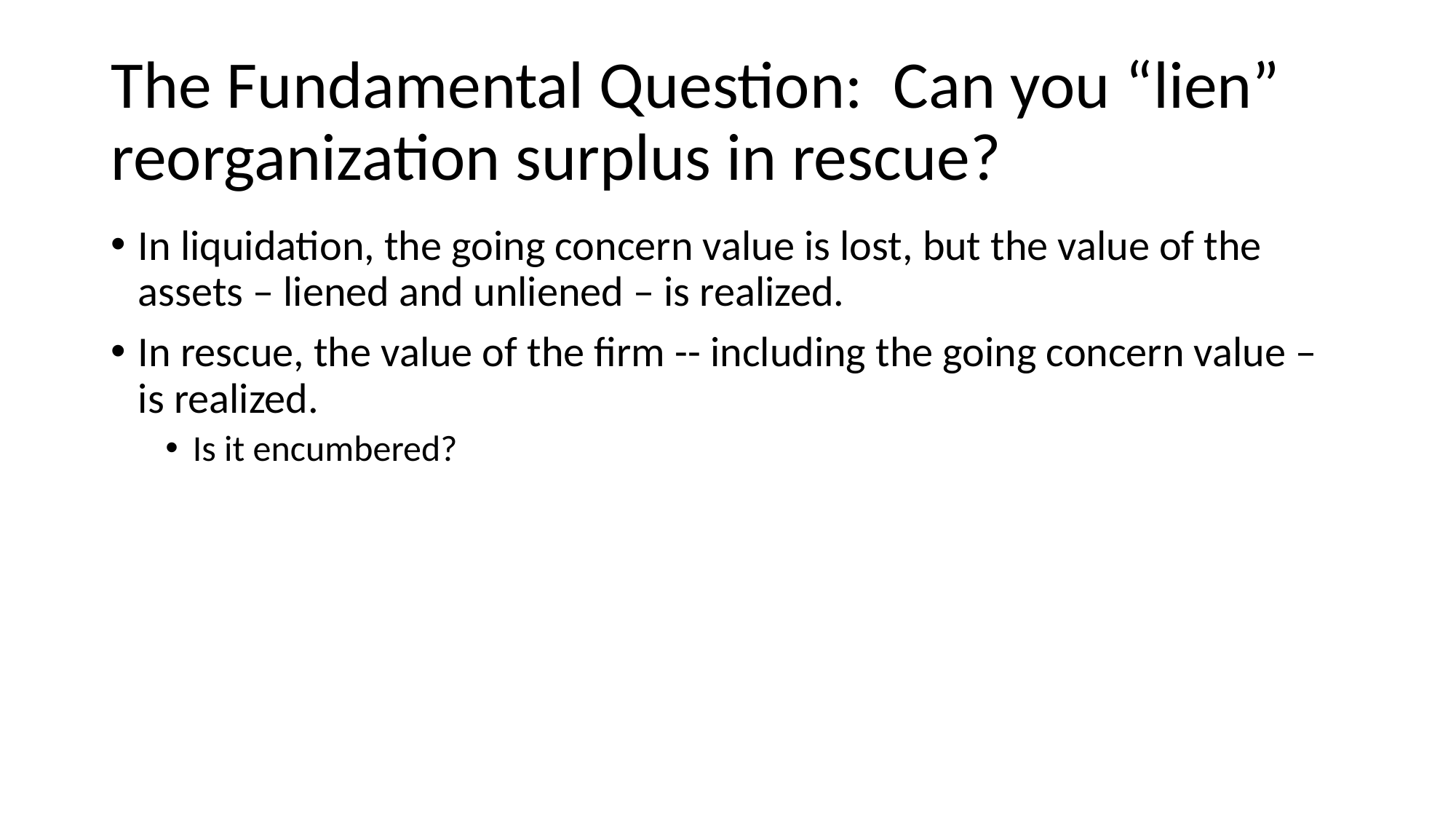

# The Fundamental Question:  Can you “lien” reorganization surplus in rescue?
In liquidation, the going concern value is lost, but the value of the assets – liened and unliened – is realized.
In rescue, the value of the firm -- including the going concern value – is realized.
Is it encumbered?